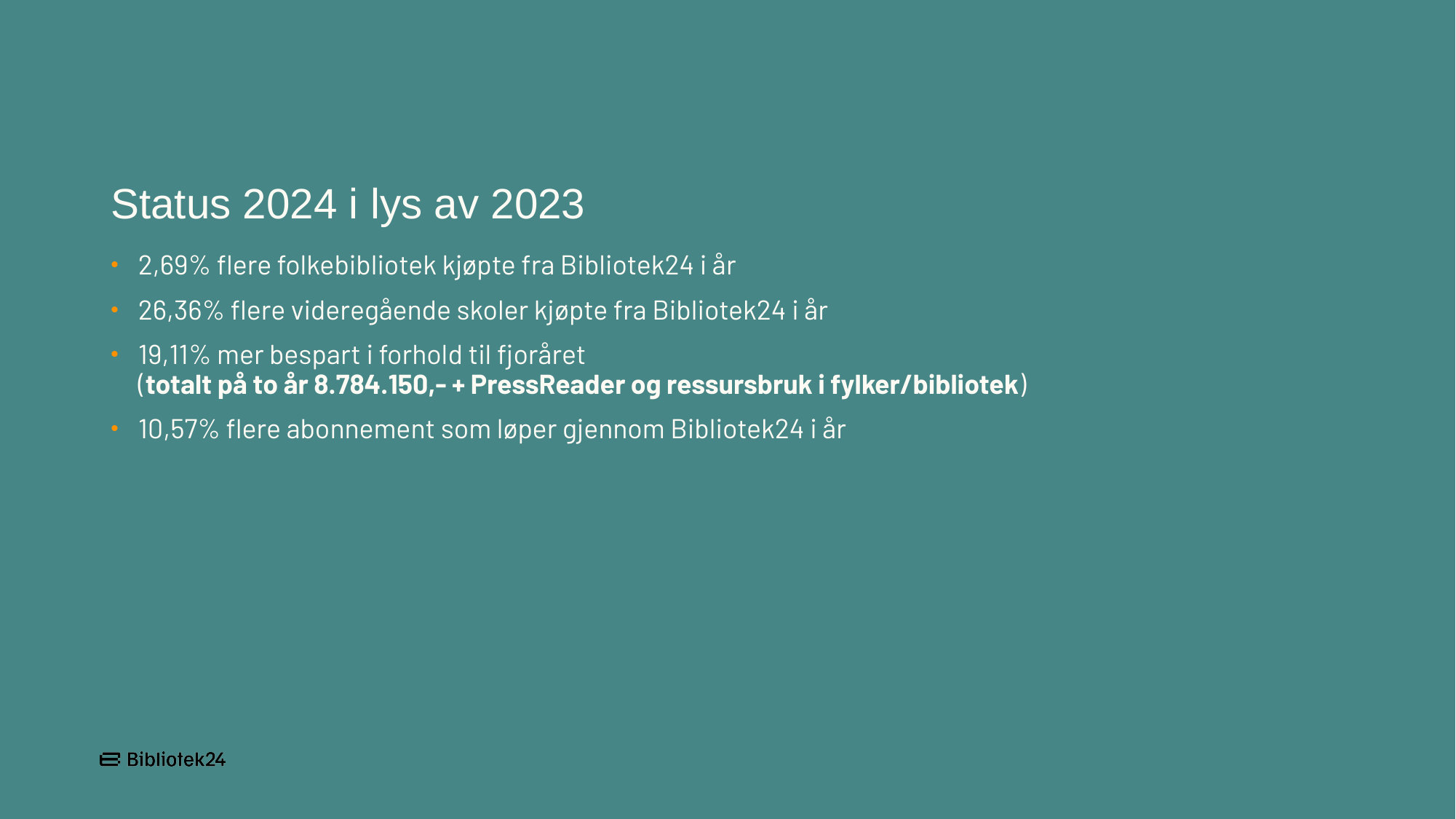

# Status 2024 i lys av 2023
2,69% flere folkebibliotek kjøpte fra Bibliotek24 i år
26,36% flere videregående skoler kjøpte fra Bibliotek24 i år
19,11% mer bespart i forhold til fjoråret
(totalt på to år 8.784.150,- + PressReader og ressursbruk i fylker/bibliotek)
10,57% flere abonnement som løper gjennom Bibliotek24 i år